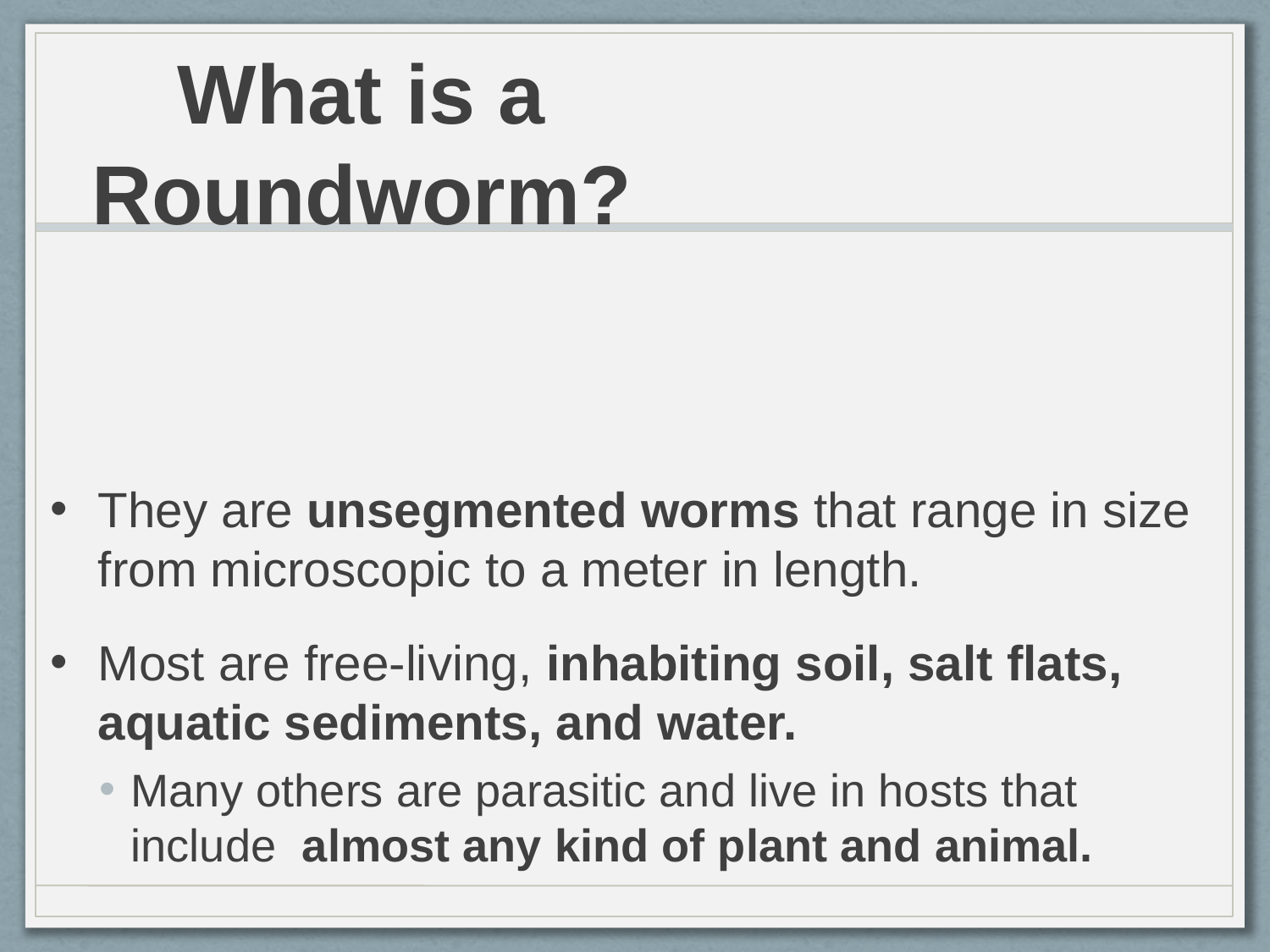

# What is a Roundworm?
They are unsegmented worms that range in size from microscopic to a meter in length.
Most are free-living, inhabiting soil, salt flats, aquatic sediments, and water.
Many others are parasitic and live in hosts that include  almost any kind of plant and animal.